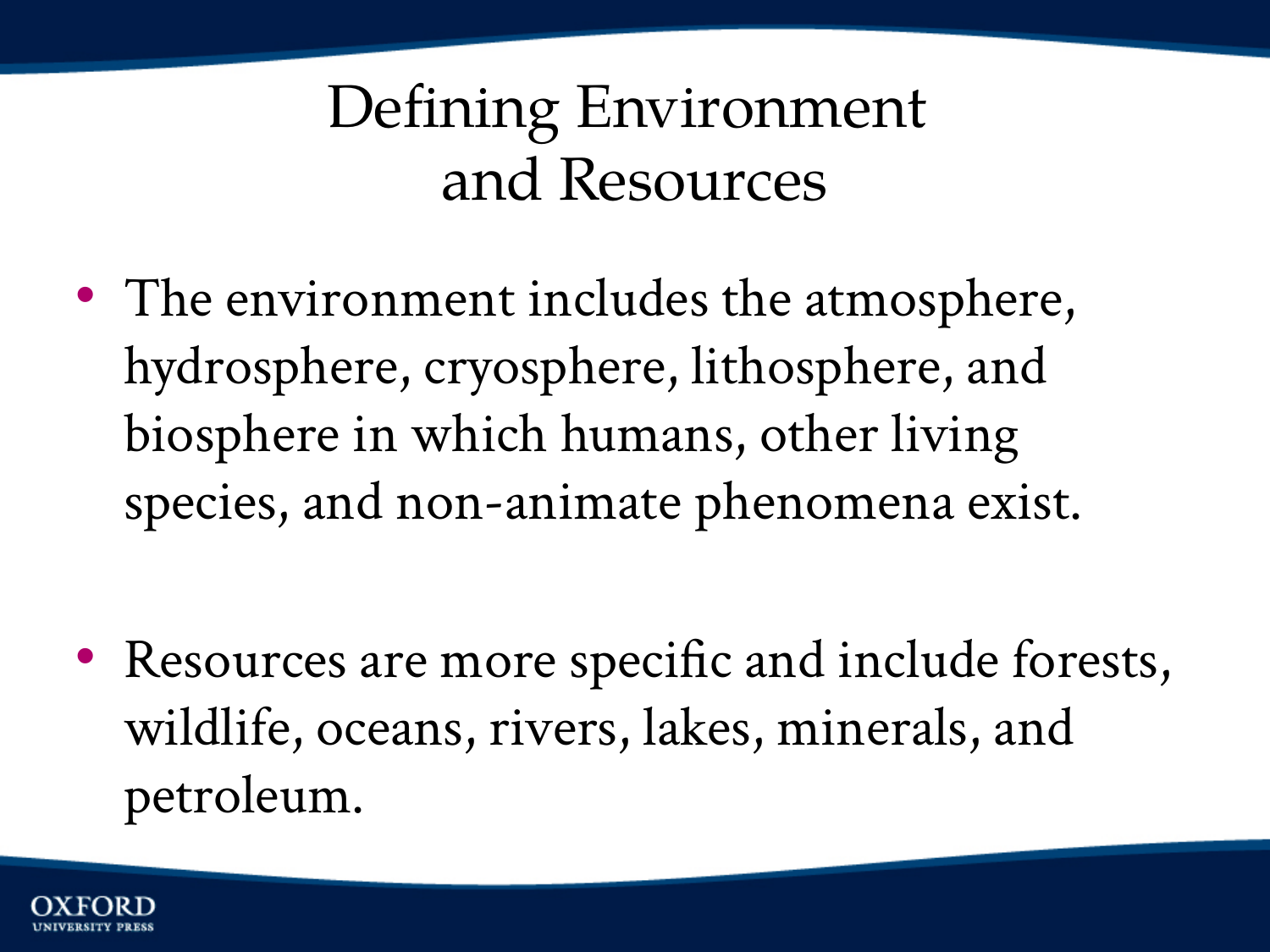

# Defining Environment and Resources
The environment includes the atmosphere, hydrosphere, cryosphere, lithosphere, and biosphere in which humans, other living species, and non-animate phenomena exist.

Resources are more specific and include forests, wildlife, oceans, rivers, lakes, minerals, and petroleum.